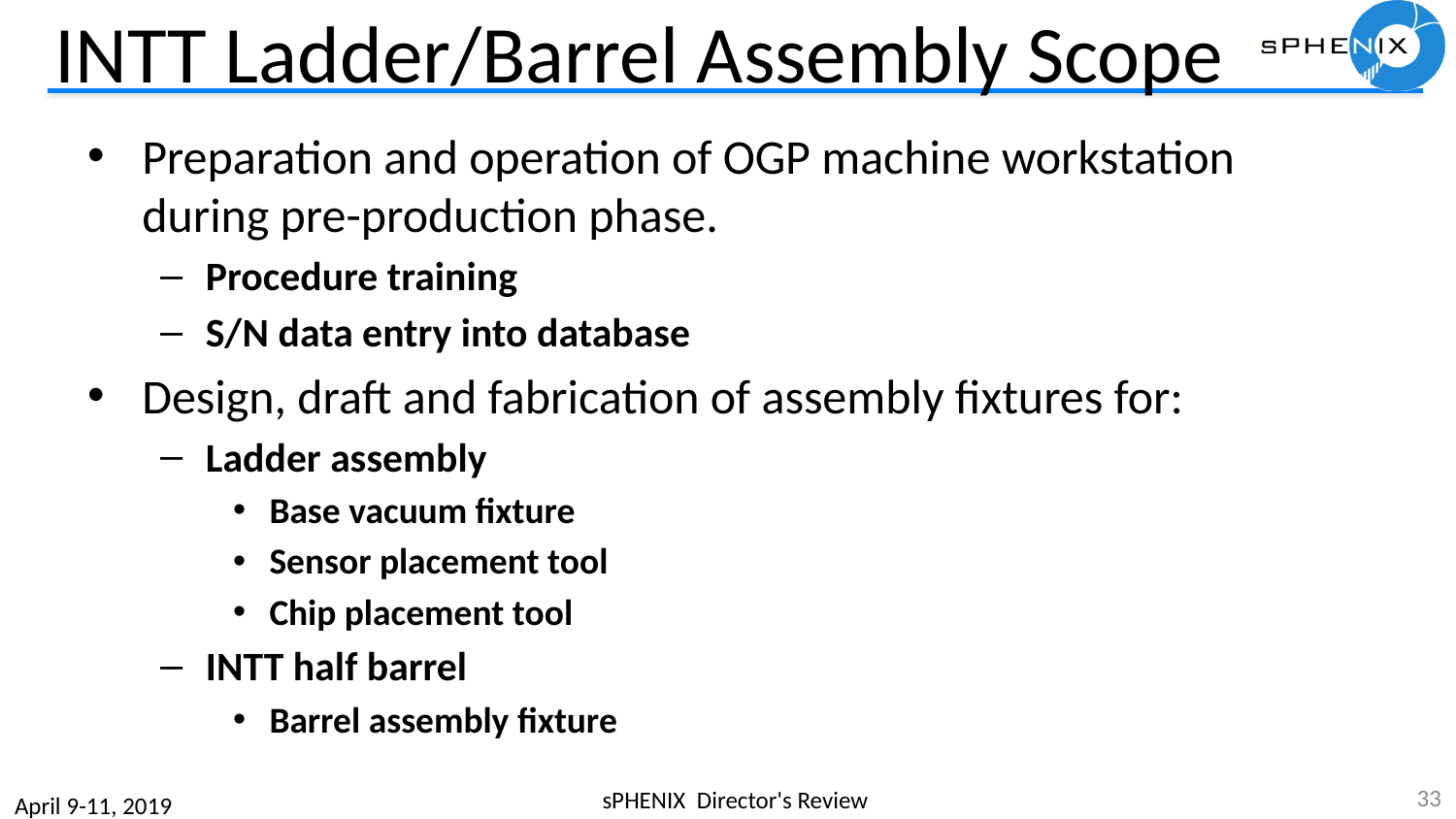

# INTT Ladder/Barrel Assembly Scope
Preparation and operation of OGP machine workstation during pre-production phase.
Procedure training
S/N data entry into database
Design, draft and fabrication of assembly fixtures for:
Ladder assembly
Base vacuum fixture
Sensor placement tool
Chip placement tool
INTT half barrel
Barrel assembly fixture
33
sPHENIX  Director's Review
April 9-11, 2019